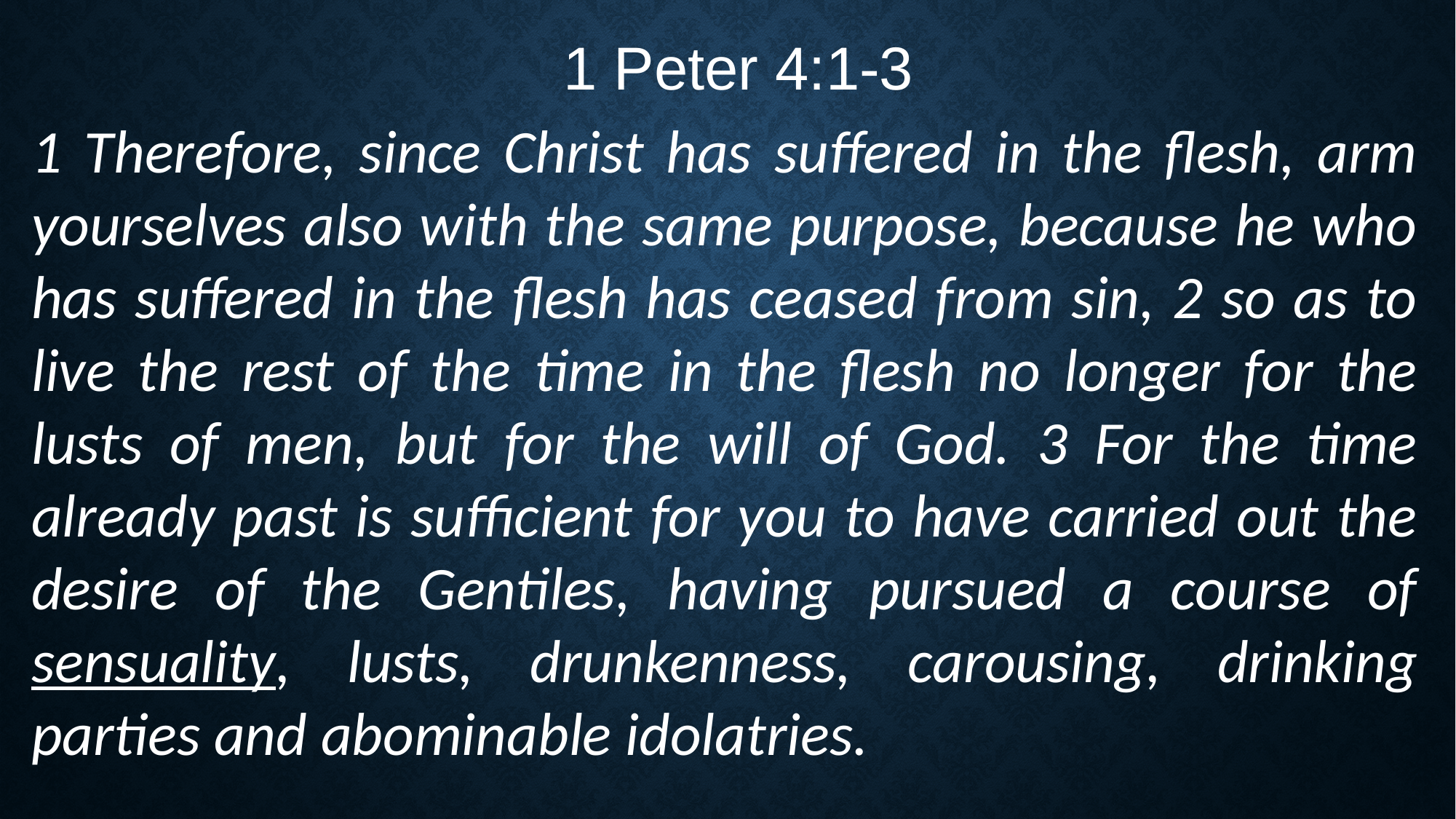

1 Peter 4:1-3
1 Therefore, since Christ has suffered in the flesh, arm yourselves also with the same purpose, because he who has suffered in the flesh has ceased from sin, 2 so as to live the rest of the time in the flesh no longer for the lusts of men, but for the will of God. 3 For the time already past is sufficient for you to have carried out the desire of the Gentiles, having pursued a course of sensuality, lusts, drunkenness, carousing, drinking parties and abominable idolatries.